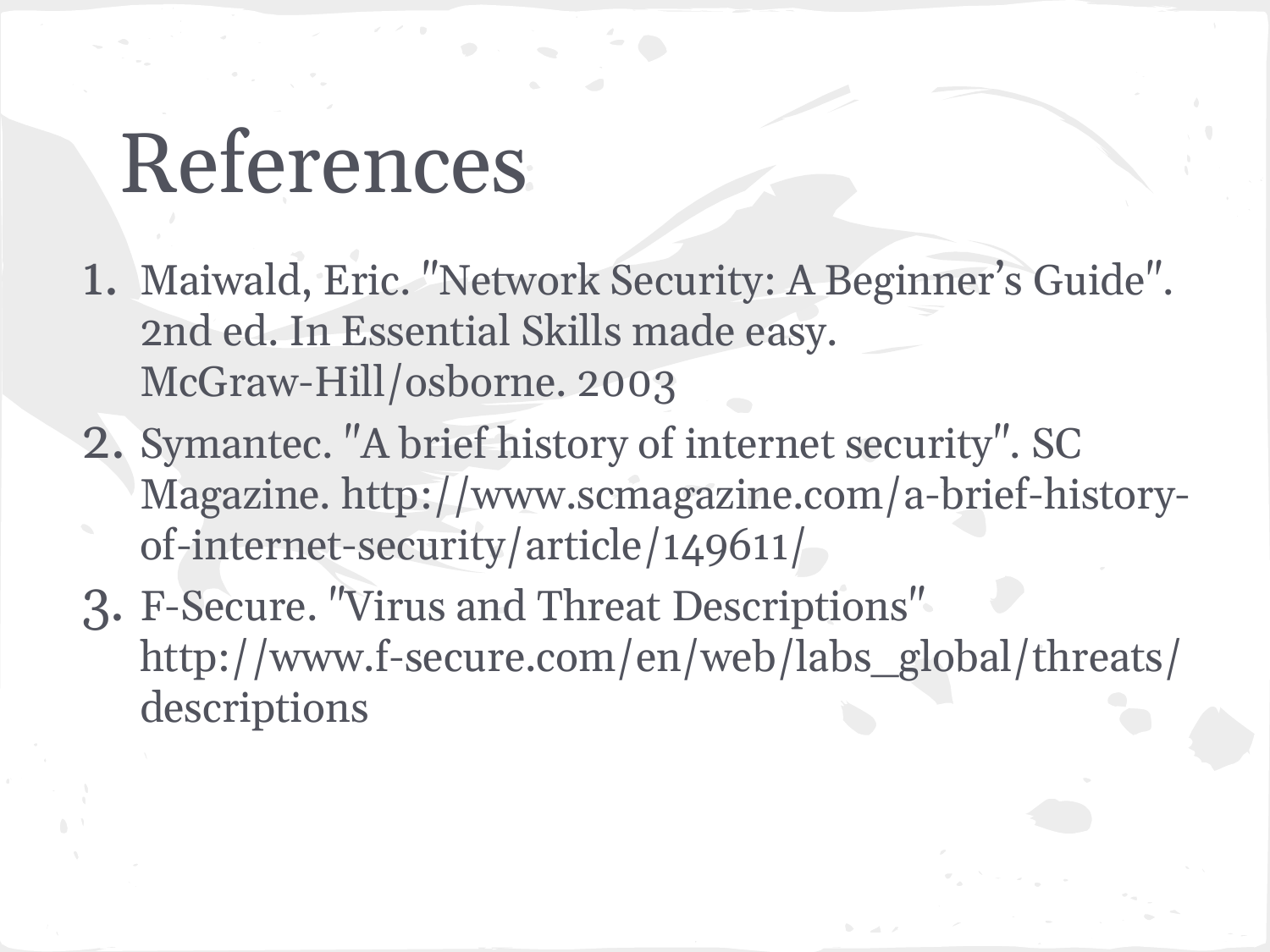

# References
Maiwald, Eric. "Network Security: A Beginner’s Guide". 2nd ed. In Essential Skills made easy. McGraw-Hill/osborne. 2003
Symantec. "A brief history of internet security". SC Magazine. http://www.scmagazine.com/a-brief-history-of-internet-security/article/149611/
F-Secure. "Virus and Threat Descriptions" http://www.f-secure.com/en/web/labs_global/threats/descriptions